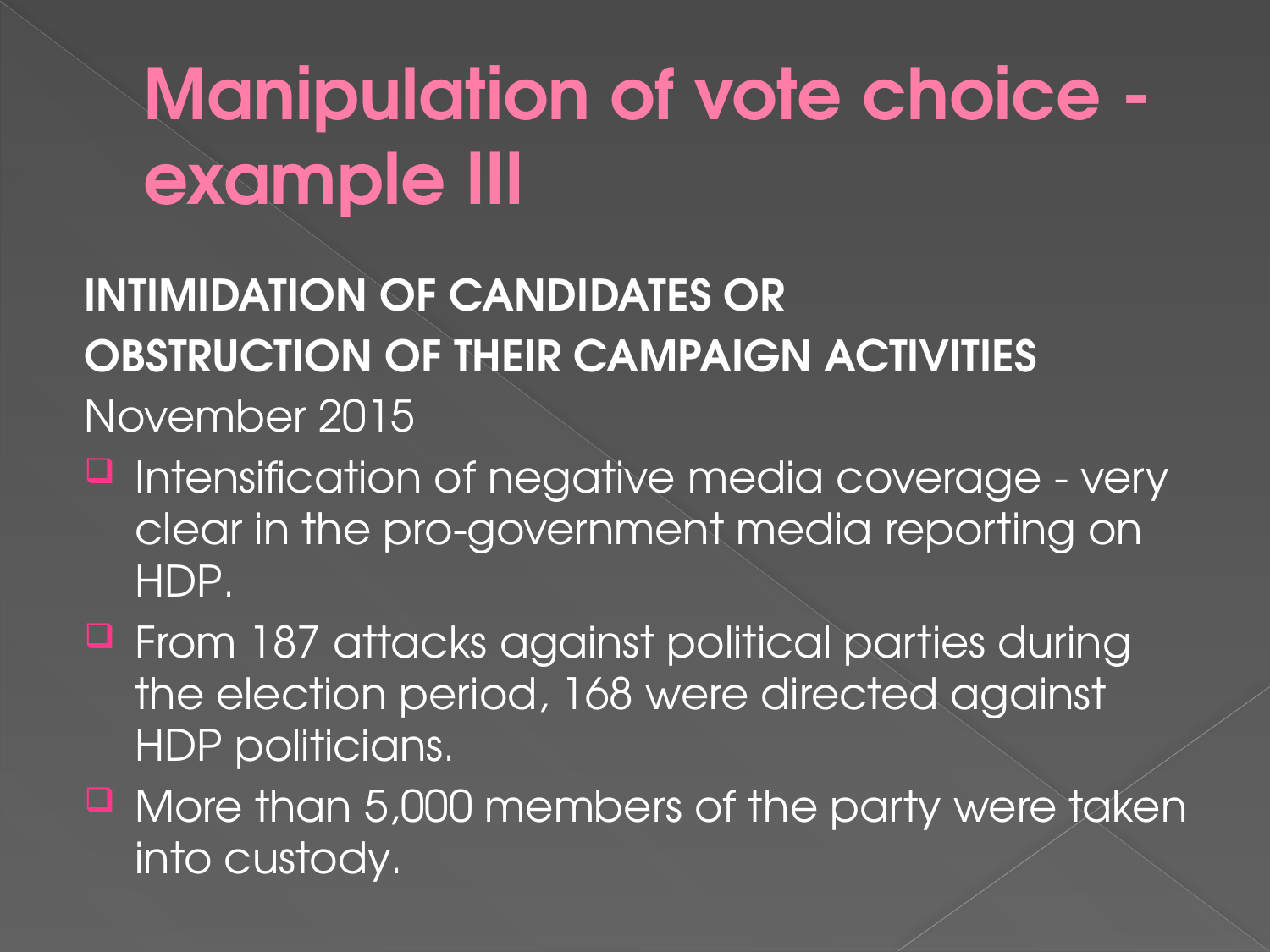

# Manipulation of vote choice - example III
INTIMIDATION OF CANDIDATES OR
OBSTRUCTION OF THEIR CAMPAIGN ACTIVITIES
November 2015
Intensification of negative media coverage - very clear in the pro-government media reporting on HDP.
From 187 attacks against political parties during the election period, 168 were directed against HDP politicians.
More than 5,000 members of the party were taken into custody.